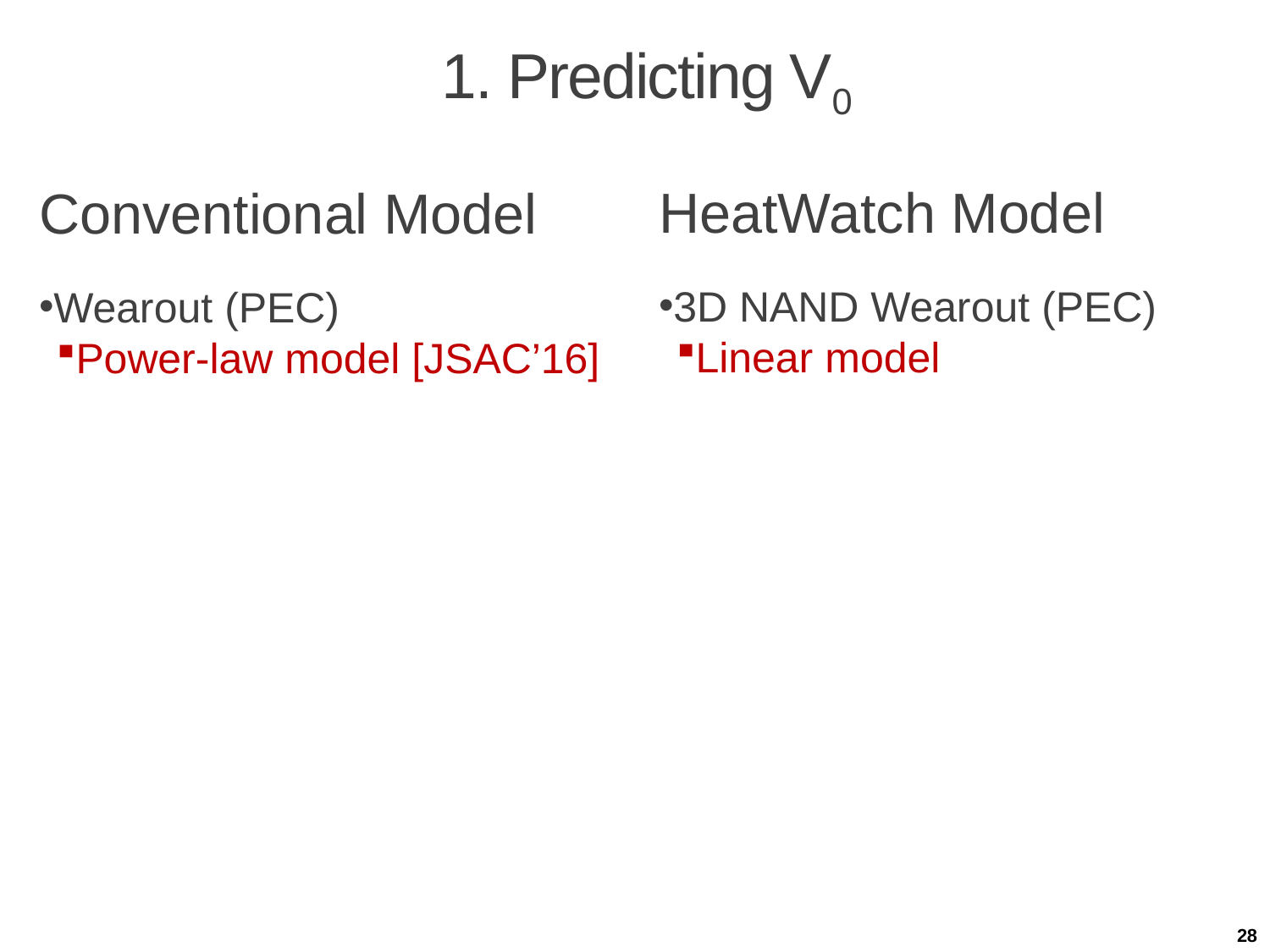

# 1. Predicting V0
HeatWatch Model
Conventional Model
3D NAND Wearout (PEC)
Linear model
Wearout (PEC)
Power-law model [JSAC’16]
28